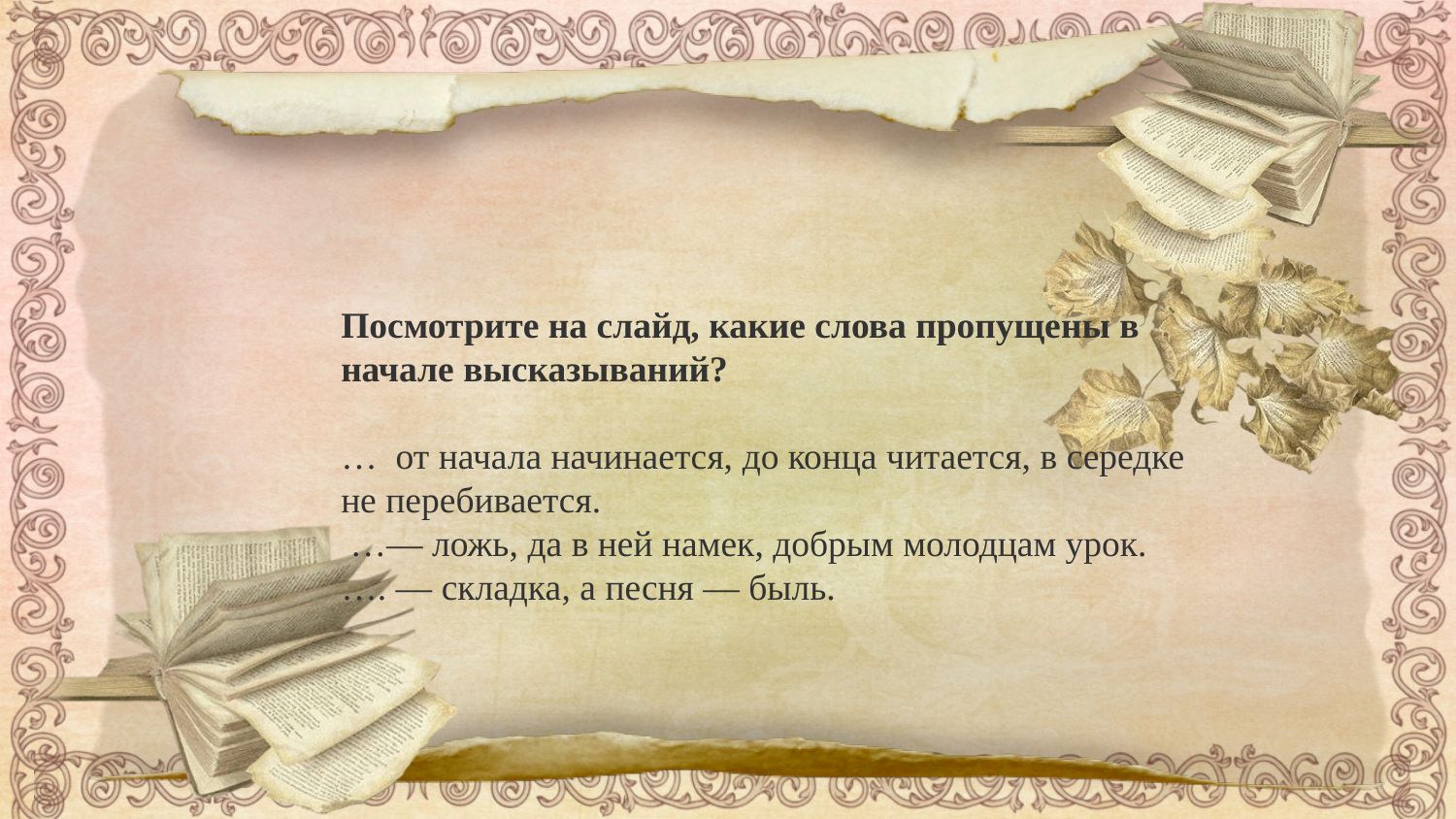

Посмотрите на слайд, какие слова пропущены в начале высказываний?

…  от начала начинается, до конца читается, в середке не перебивается.
 …— ложь, да в ней намек, добрым молодцам урок.
…. — складка, а песня — быль.